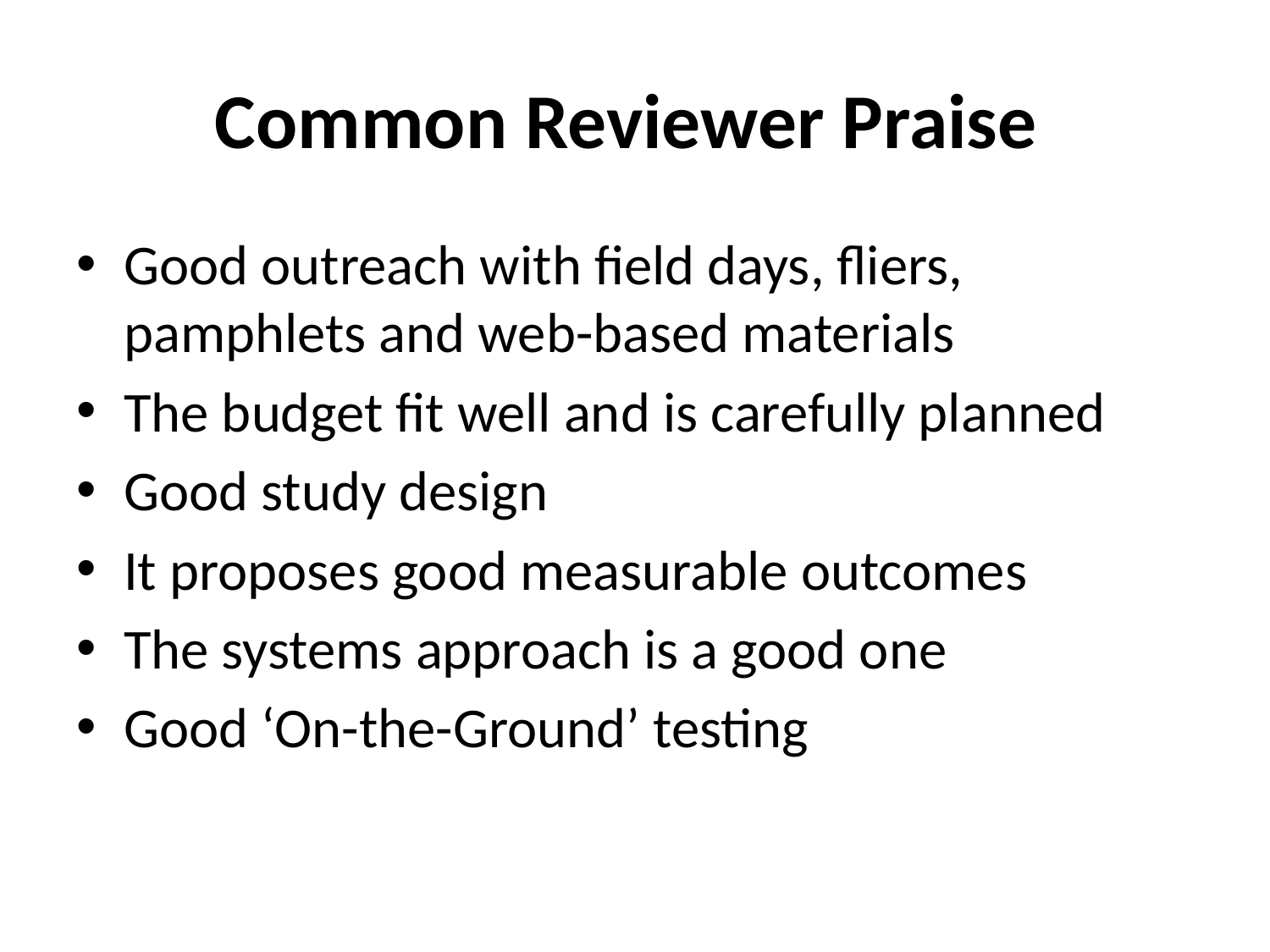

# Common Reviewer Praise
Good outreach with field days, fliers, pamphlets and web-based materials
The budget fit well and is carefully planned
Good study design
It proposes good measurable outcomes
The systems approach is a good one
Good ‘On-the-Ground’ testing